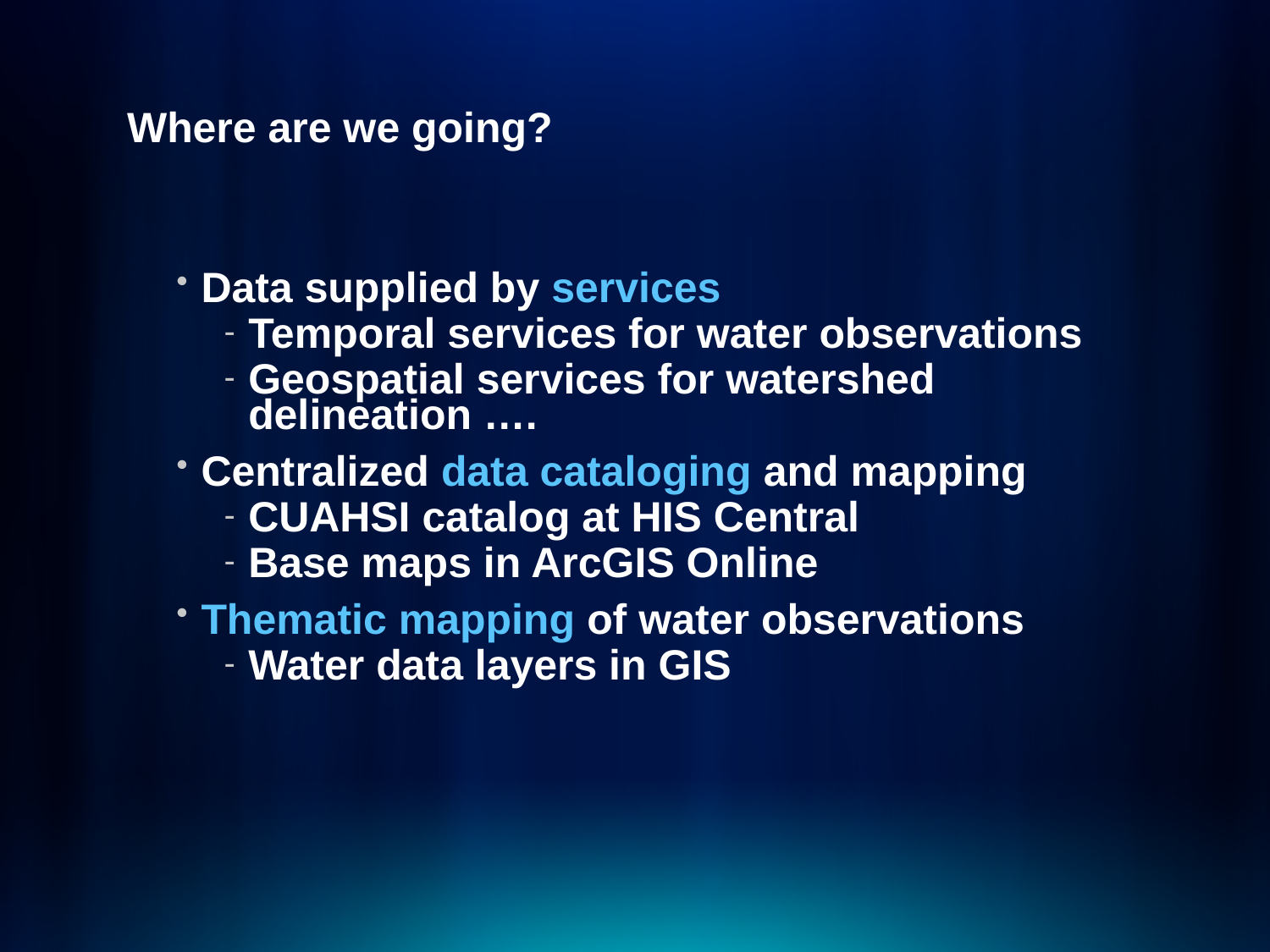

# Where are we going?
Data supplied by services
Temporal services for water observations
Geospatial services for watershed delineation ….
Centralized data cataloging and mapping
CUAHSI catalog at HIS Central
Base maps in ArcGIS Online
Thematic mapping of water observations
Water data layers in GIS